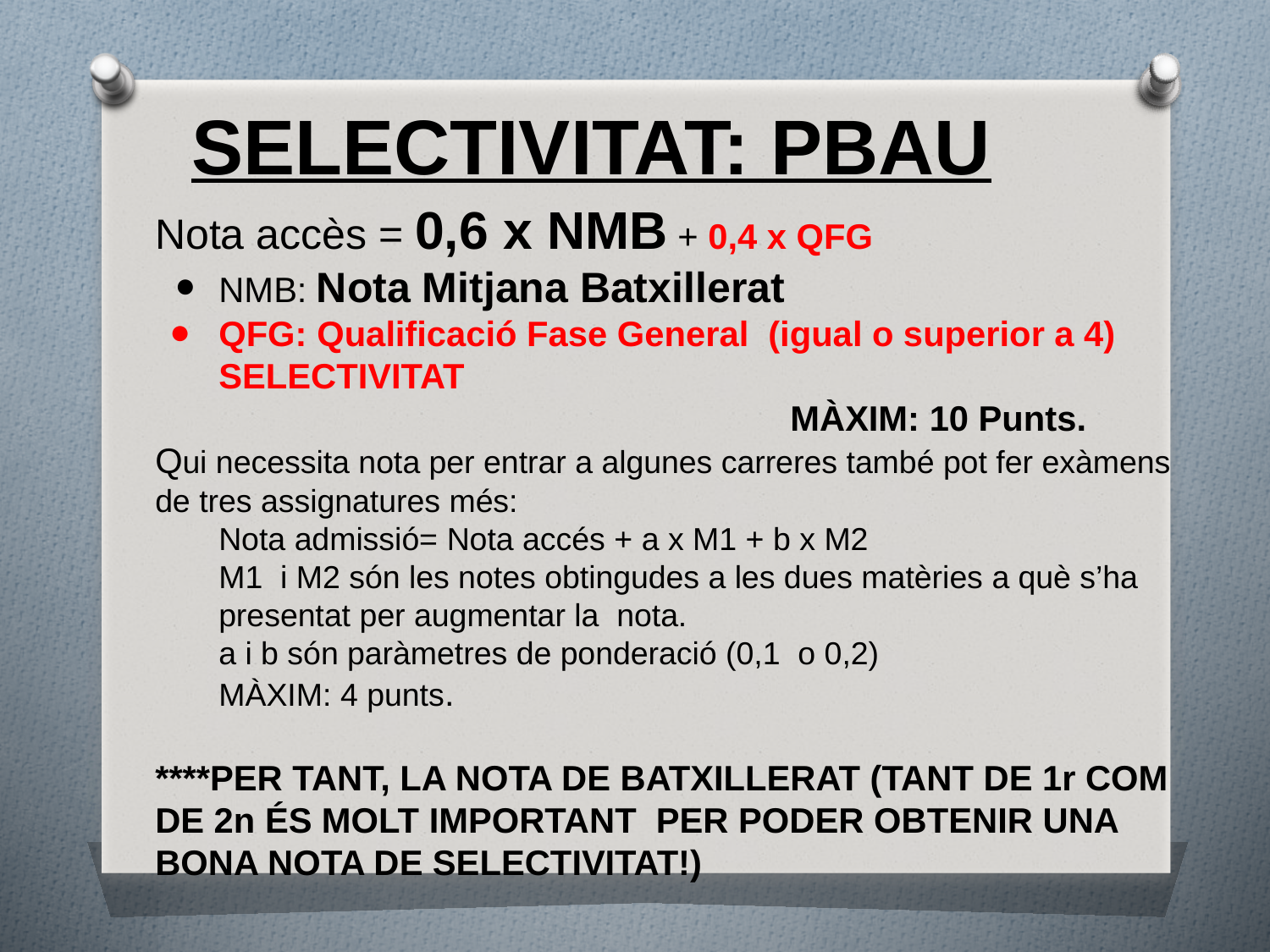

SELECTIVITAT: PBAU
Nota accès = 0,6 x NMB + 0,4 x QFG
NMB: Nota Mitjana Batxillerat
QFG: Qualificació Fase General  (igual o superior a 4) SELECTIVITAT
MÀXIM: 10 Punts.
Qui necessita nota per entrar a algunes carreres també pot fer exàmens de tres assignatures més:
Nota admissió= Nota accés + a x M1 + b x M2
M1  i M2 són les notes obtingudes a les dues matèries a què s’ha presentat per augmentar la  nota.
a i b són paràmetres de ponderació (0,1  o 0,2)
MÀXIM: 4 punts.

****PER TANT, LA NOTA DE BATXILLERAT (TANT DE 1r COM DE 2n ÉS MOLT IMPORTANT  PER PODER OBTENIR UNA BONA NOTA DE SELECTIVITAT!)